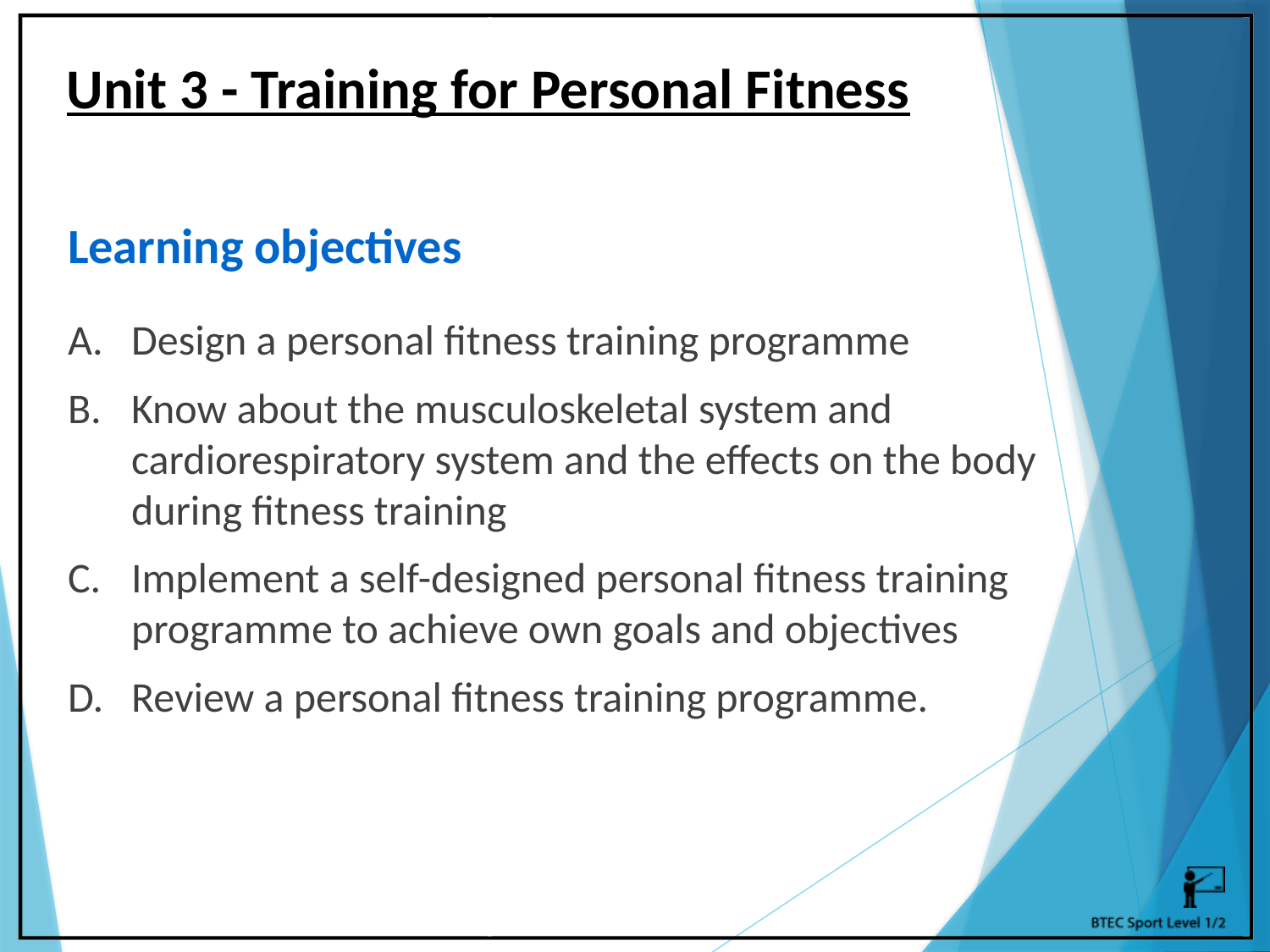

Unit 3 - Training for Personal Fitness
Learning objectives
Design a personal fitness training programme
Know about the musculoskeletal system and cardiorespiratory system and the effects on the body during fitness training
Implement a self-designed personal fitness training programme to achieve own goals and objectives
Review a personal fitness training programme.